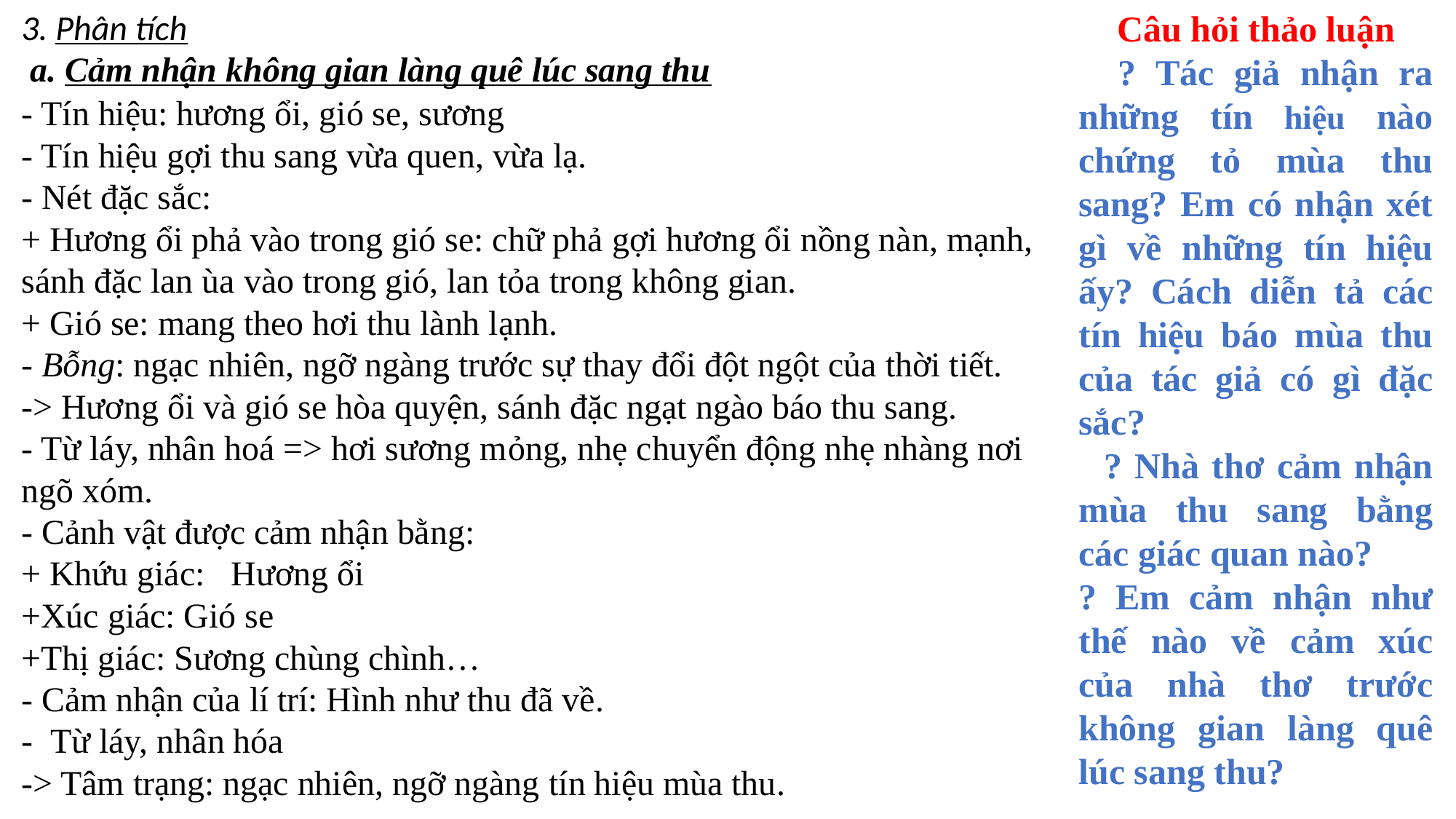

3. Phân tích
 a. Cảm nhận không gian làng quê lúc sang thu

Câu hỏi thảo luận
  ? Tác giả nhận ra những tín hiệu nào chứng tỏ mùa thu sang? Em có nhận xét gì về những tín hiệu ấy? Cách diễn tả các tín hiệu báo mùa thu của tác giả có gì đặc sắc?
  ? Nhà thơ cảm nhận mùa thu sang bằng các giác quan nào?
? Em cảm nhận như thế nào về cảm xúc của nhà thơ trước không gian làng quê lúc sang thu?

- Tín hiệu: hương ổi, gió se, sương
- Tín hiệu gợi thu sang vừa quen, vừa lạ.
- Nét đặc sắc:
+ Hương ổi phả vào trong gió se: chữ phả gợi hương ổi nồng nàn, mạnh, sánh đặc lan ùa vào trong gió, lan tỏa trong không gian.
+ Gió se: mang theo hơi thu lành lạnh.
- Bỗng: ngạc nhiên, ngỡ ngàng trước sự thay đổi đột ngột của thời tiết.
-> Hương ổi và gió se hòa quyện, sánh đặc ngạt ngào báo thu sang.
- Từ láy, nhân hoá => hơi sương mỏng, nhẹ chuyển động nhẹ nhàng nơi ngõ xóm.
- Cảnh vật được cảm nhận bằng:
+ Khứu giác:   Hương ổi
+Xúc giác: Gió se
+Thị giác: Sương chùng chình…
- Cảm nhận của lí trí: Hình như thu đã về.
-  Từ láy, nhân hóa
-> Tâm trạng: ngạc nhiên, ngỡ ngàng tín hiệu mùa thu.